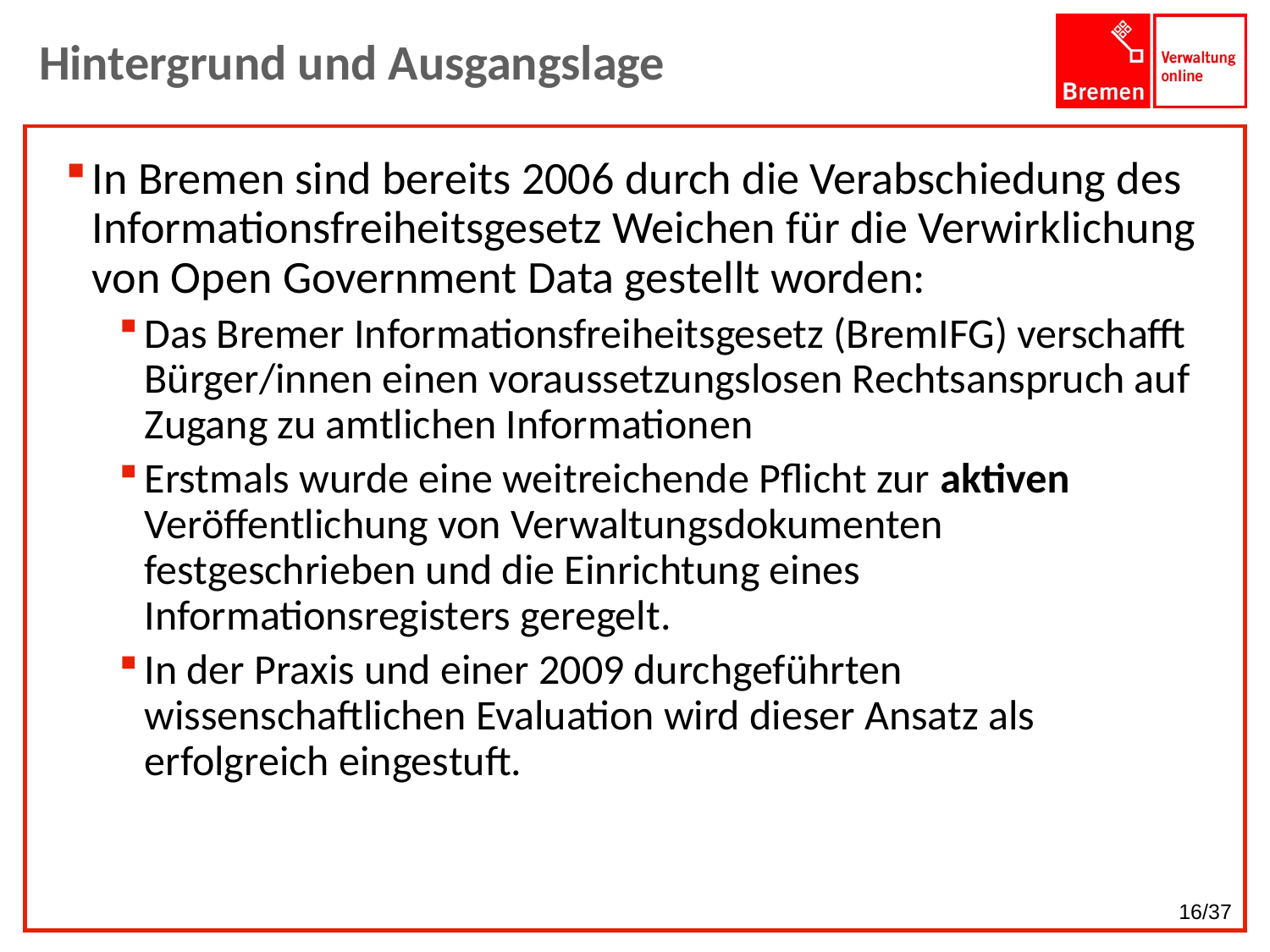

# Hintergrund und Ausgangslage
In Bremen sind bereits 2006 durch die Verabschiedung des Informationsfreiheitsgesetz Weichen für die Verwirklichung von Open Government Data gestellt worden:
Das Bremer Informationsfreiheitsgesetz (BremIFG) verschafft Bürger/innen einen voraussetzungslosen Rechtsanspruch auf Zugang zu amtlichen Informationen
Erstmals wurde eine weitreichende Pflicht zur aktiven Veröffentlichung von Verwaltungsdokumenten festgeschrieben und die Einrichtung eines Informationsregisters geregelt.
In der Praxis und einer 2009 durchgeführten wissenschaftlichen Evaluation wird dieser Ansatz als erfolgreich eingestuft.
16/37